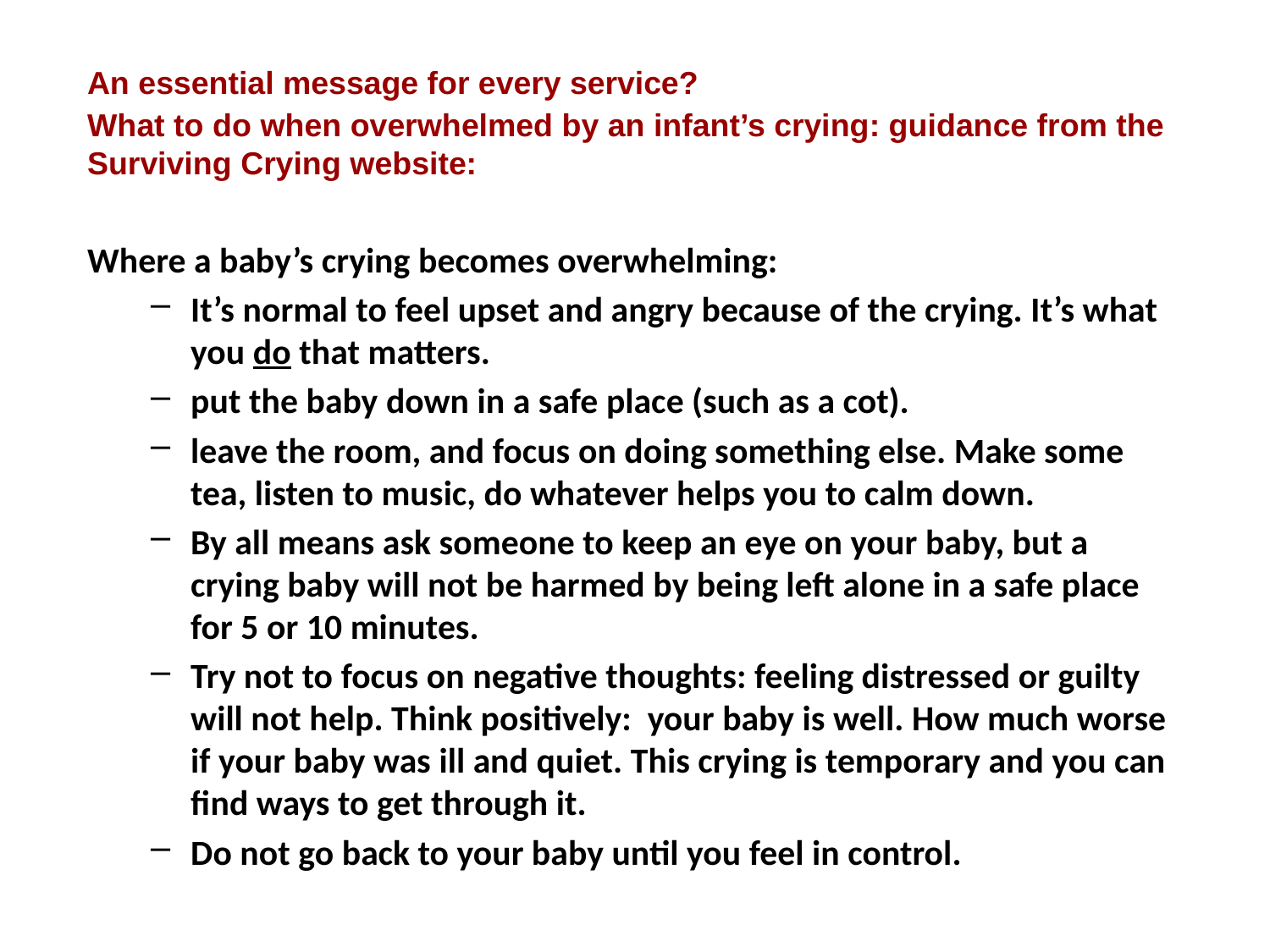

An essential message for every service?
What to do when overwhelmed by an infant’s crying: guidance from the Surviving Crying website:

Where a baby’s crying becomes overwhelming:
It’s normal to feel upset and angry because of the crying. It’s what you do that matters.
put the baby down in a safe place (such as a cot).
leave the room, and focus on doing something else. Make some tea, listen to music, do whatever helps you to calm down.
By all means ask someone to keep an eye on your baby, but a crying baby will not be harmed by being left alone in a safe place for 5 or 10 minutes.
Try not to focus on negative thoughts: feeling distressed or guilty will not help. Think positively:  your baby is well. How much worse if your baby was ill and quiet. This crying is temporary and you can find ways to get through it.
Do not go back to your baby until you feel in control.